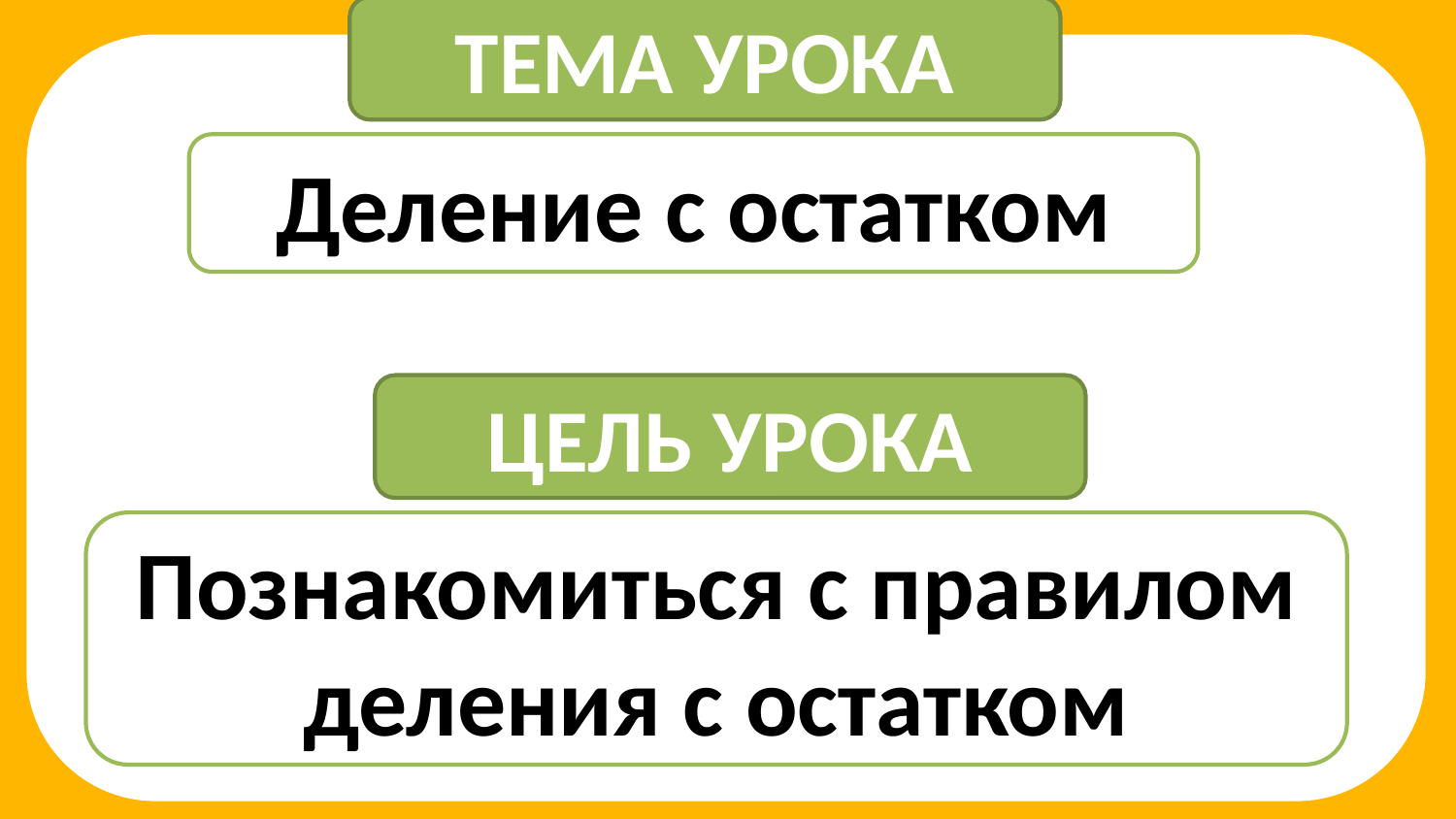

ТЕМА УРОКА

Деление с остатком
ЦЕЛЬ УРОКА
Познакомиться с правилом деления с остатком